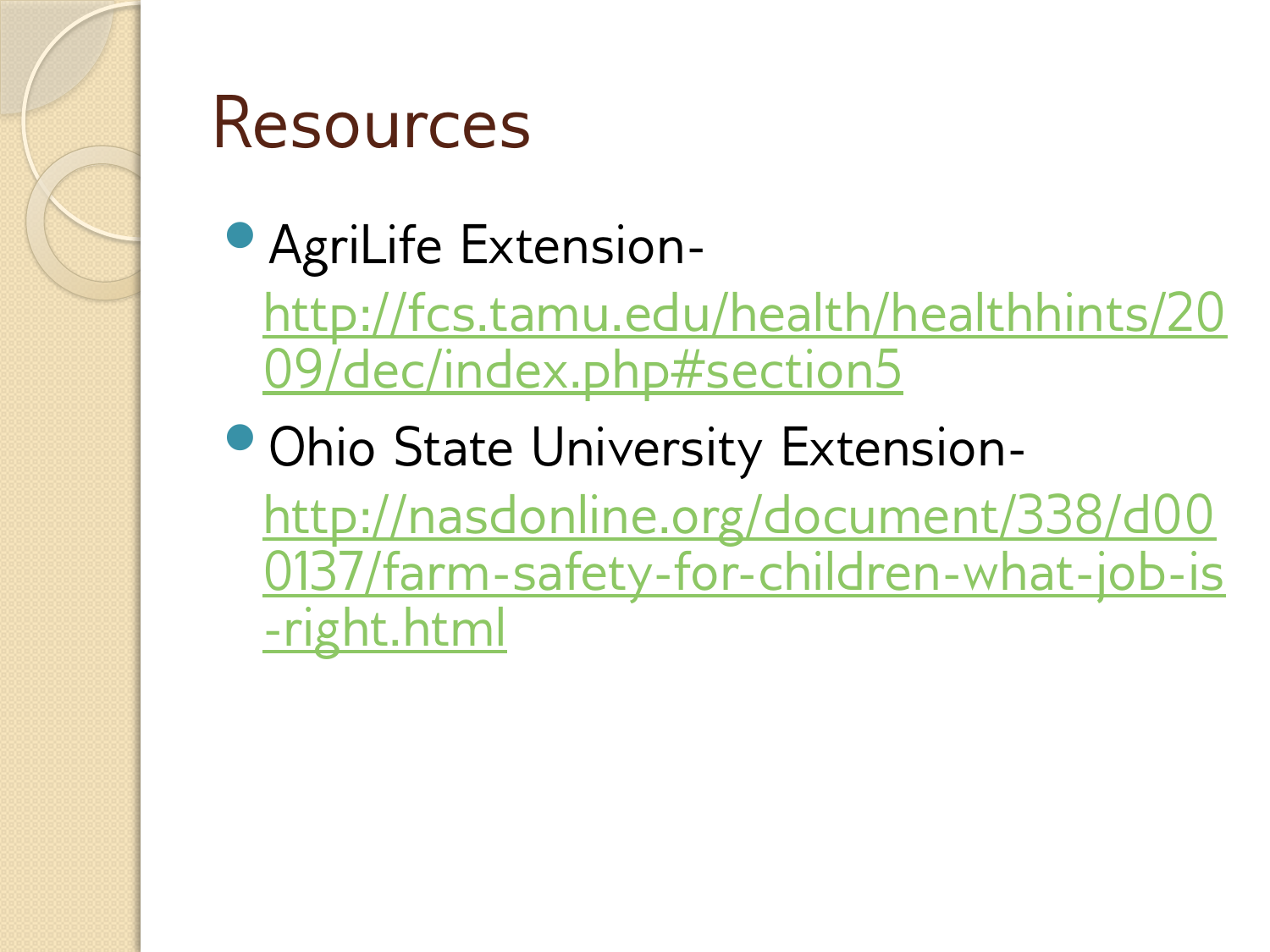

# Resources
AgriLife Extension- http://fcs.tamu.edu/health/healthhints/2009/dec/index.php#section5
Ohio State University Extension- http://nasdonline.org/document/338/d000137/farm-safety-for-children-what-job-is-right.html